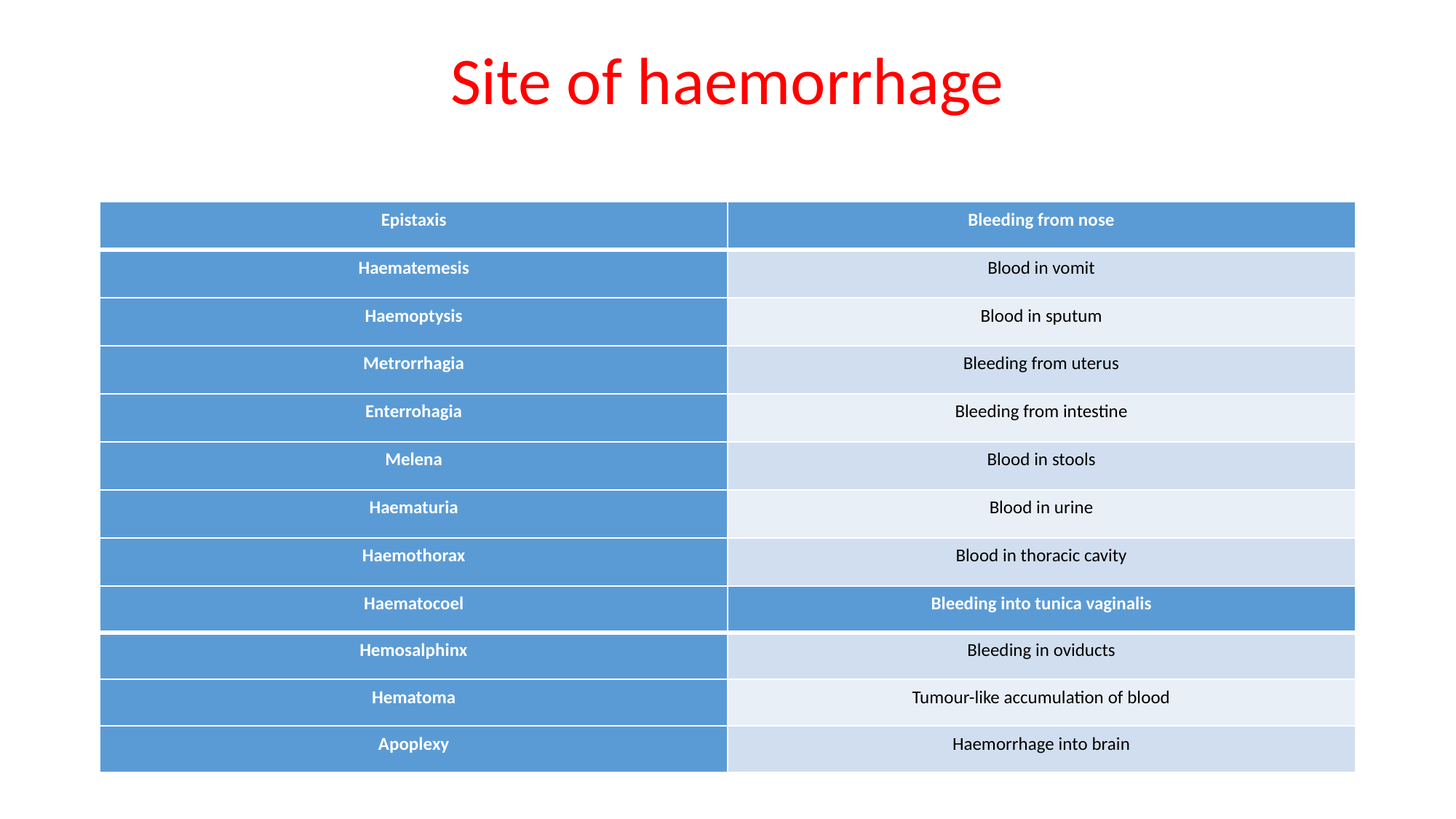

# Site of haemorrhage
| Epistaxis | Bleeding from nose |
| --- | --- |
| Haematemesis | Blood in vomit |
| Haemoptysis | Blood in sputum |
| Metrorrhagia | Bleeding from uterus |
| Enterrohagia | Bleeding from intestine |
| Melena | Blood in stools |
| Haematuria | Blood in urine |
| Haemothorax | Blood in thoracic cavity |
| Haematocoel | Bleeding into tunica vaginalis |
| --- | --- |
| Hemosalphinx | Bleeding in oviducts |
| Hematoma | Tumour-like accumulation of blood |
| Apoplexy | Haemorrhage into brain |